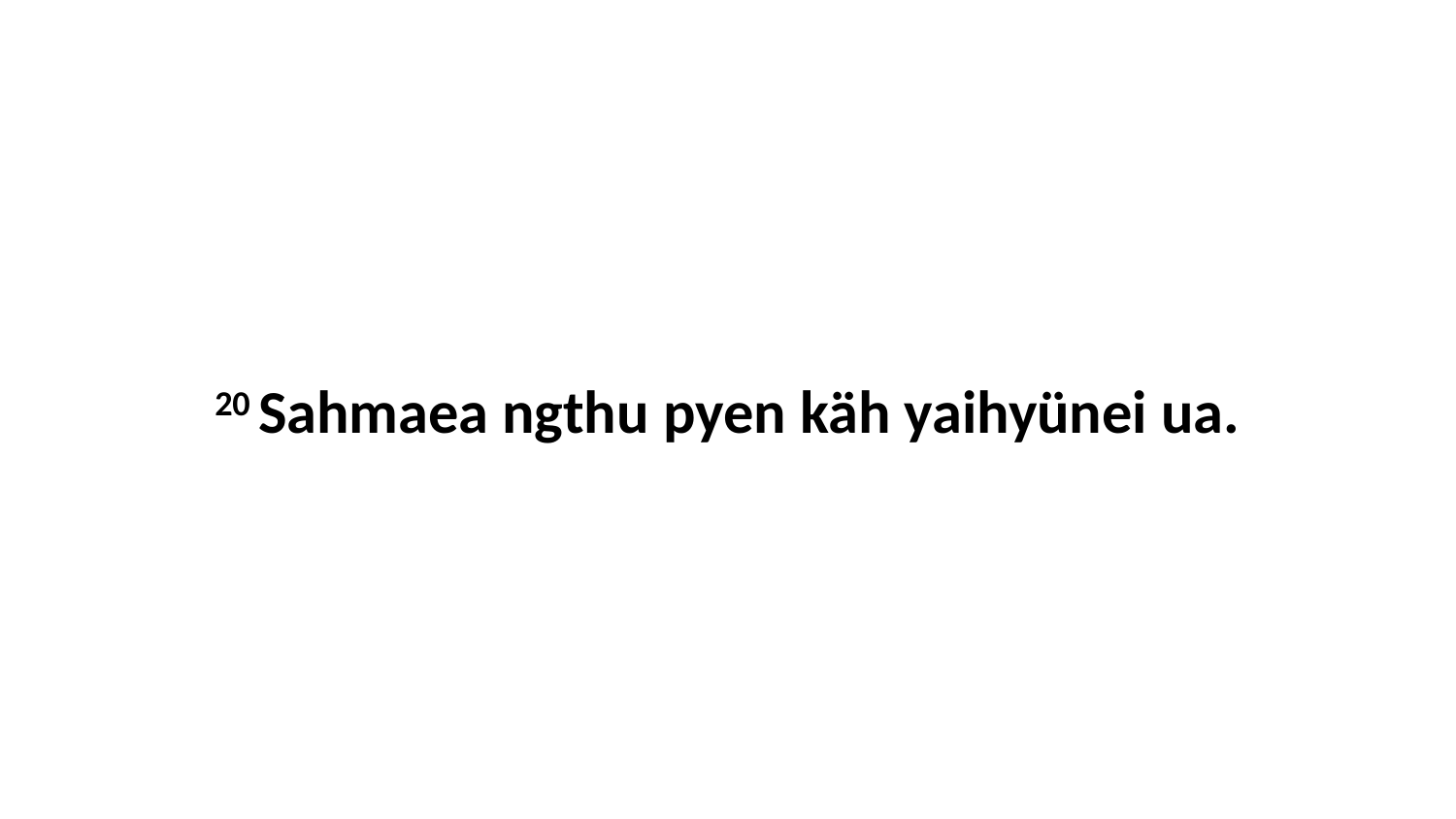

20 Sahmaea ngthu pyen käh yaihyünei ua.